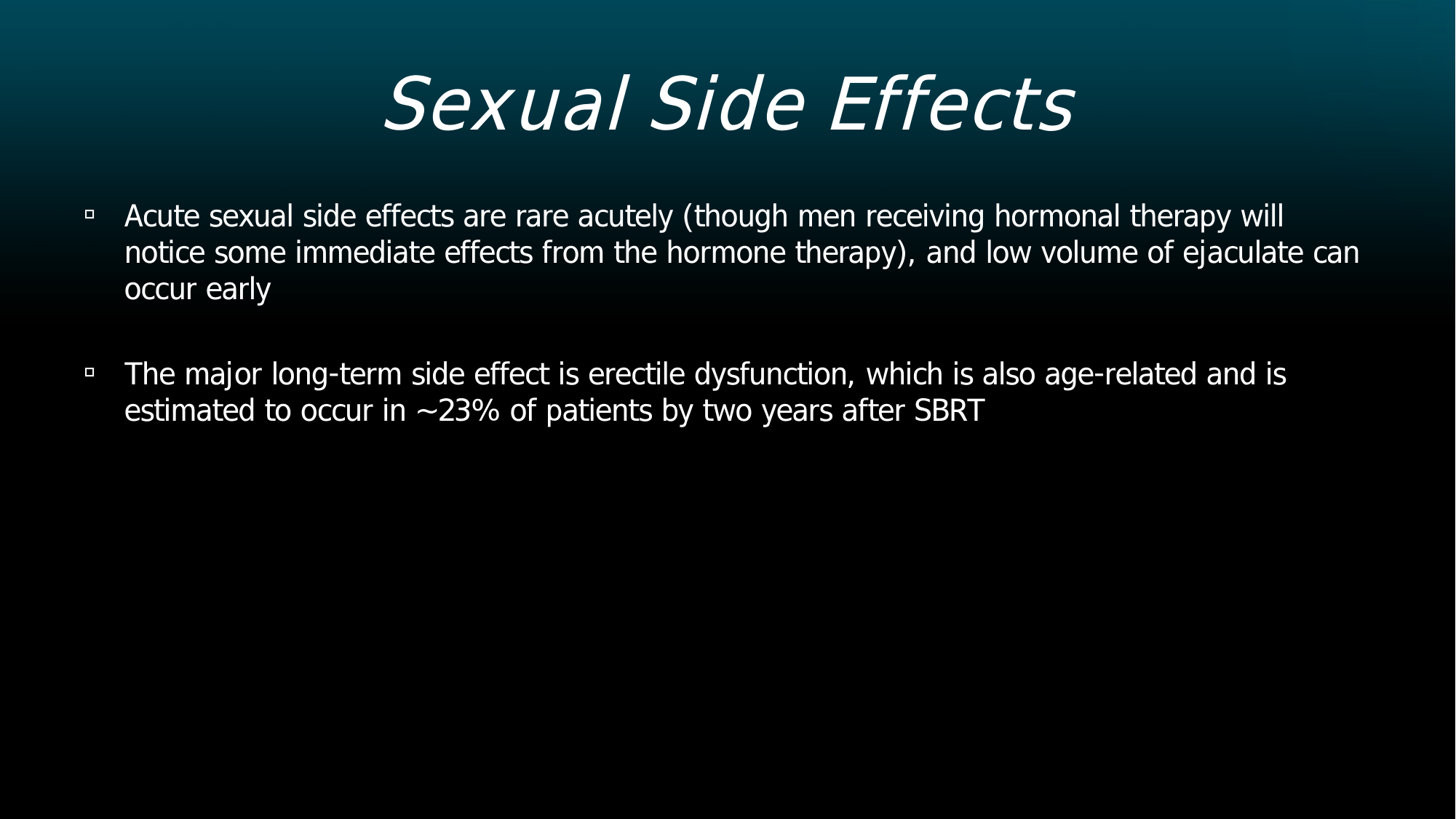

# Sexual Side Effects
Acute sexual side effects are rare acutely (though men receiving hormonal therapy will notice some immediate effects from the hormone therapy), and low volume of ejaculate can occur early

The major long-term side effect is erectile dysfunction, which is also age-related and is estimated to occur in ~23% of patients by two years after SBRT